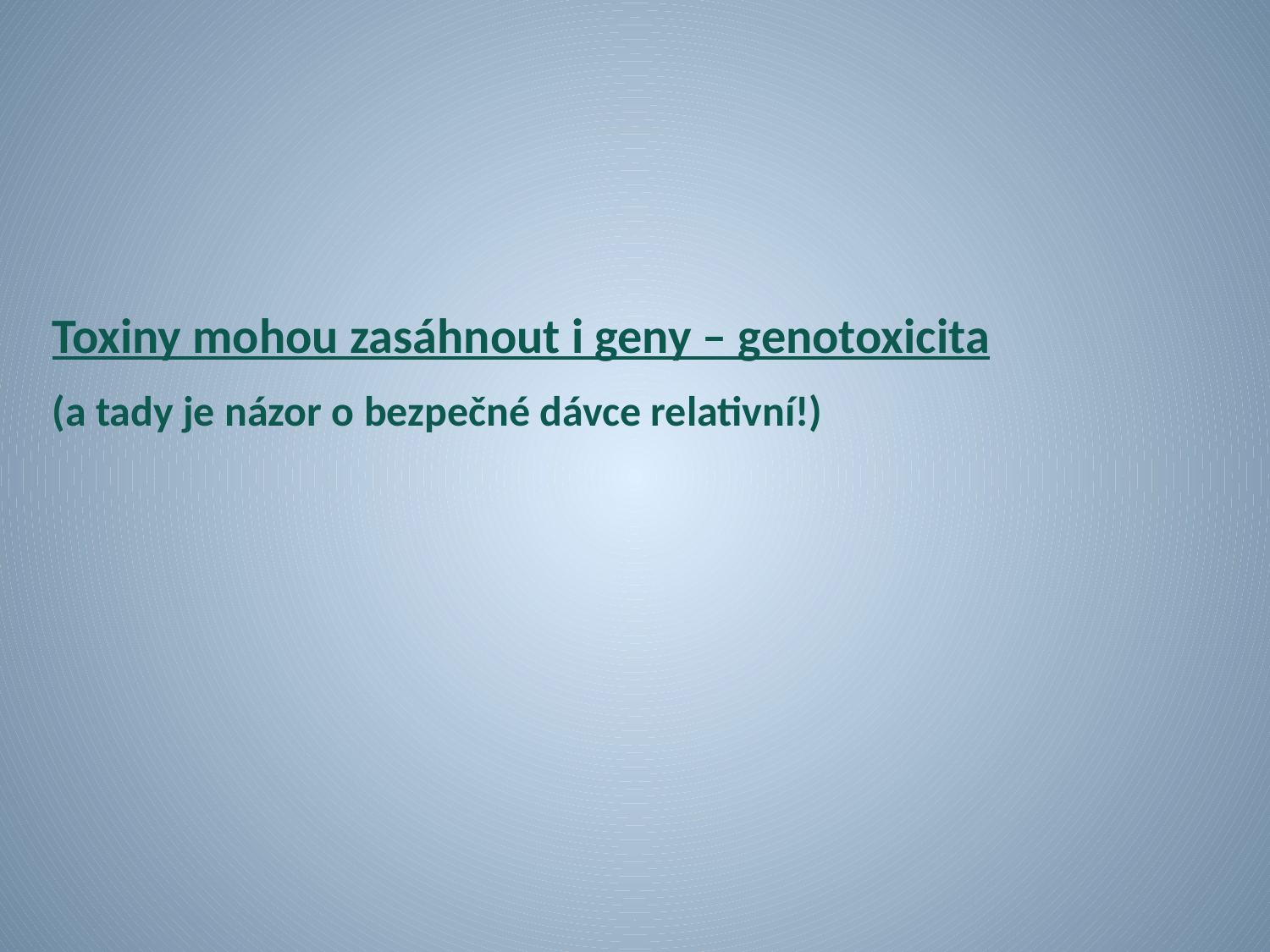

Toxiny mohou zasáhnout i geny – genotoxicita
(a tady je názor o bezpečné dávce relativní!)